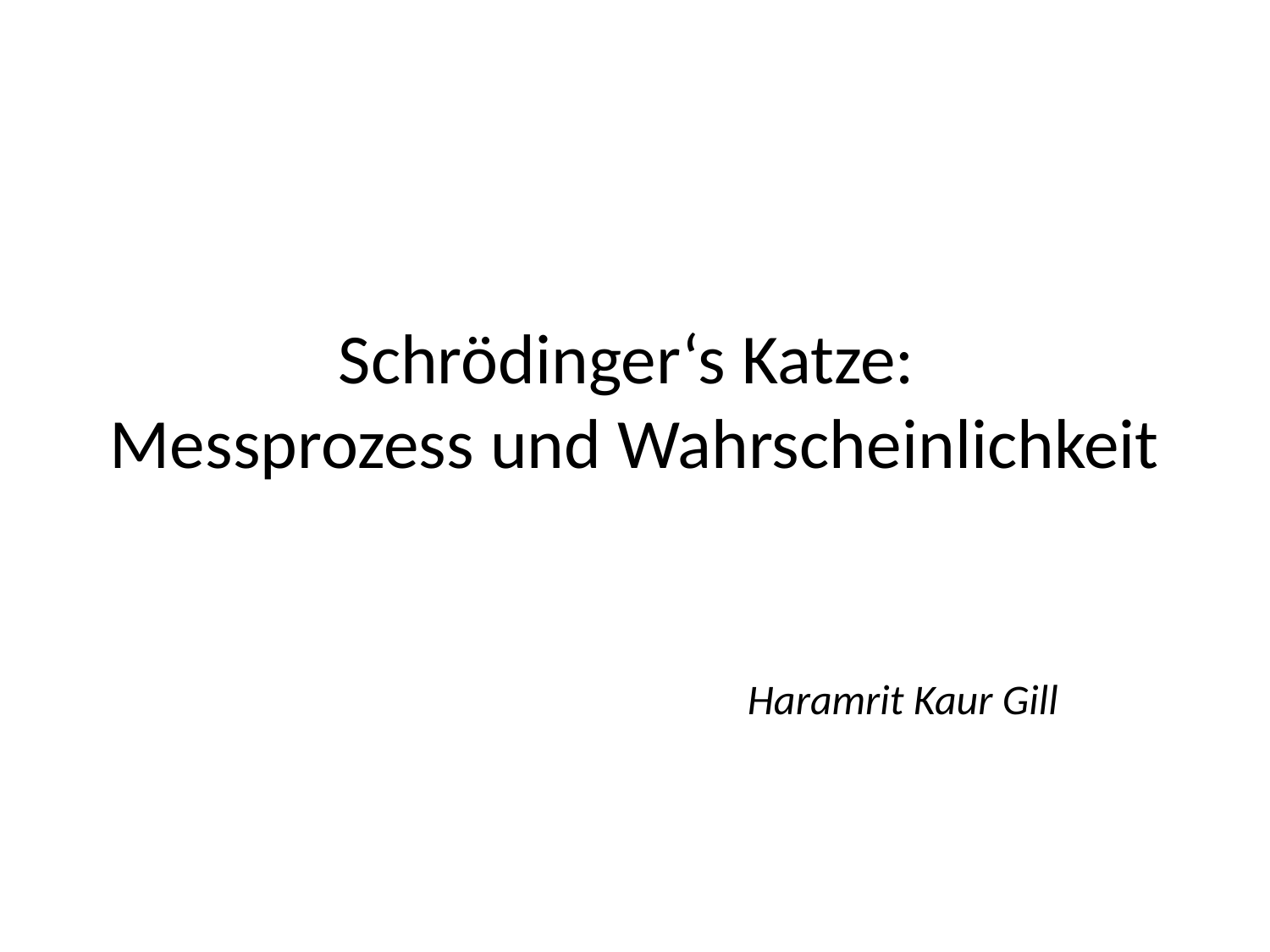

# Schrödinger‘s Katze: Messprozess und Wahrscheinlichkeit
Haramrit Kaur Gill